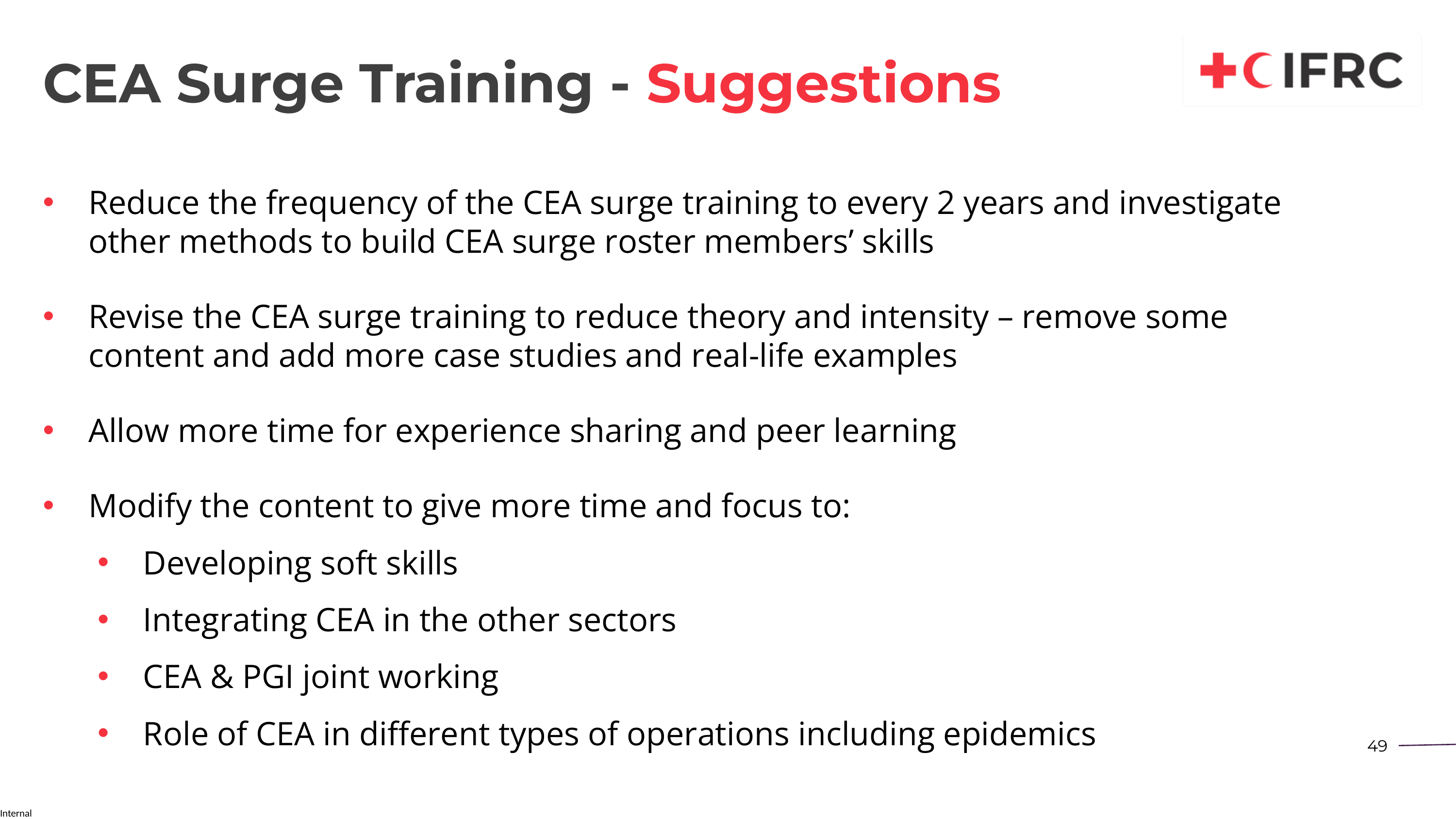

CEA Surge Training - Suggestions
Reduce the frequency of the CEA surge training to every 2 years and investigate other methods to build CEA surge roster members’ skills
Revise the CEA surge training to reduce theory and intensity – remove some content and add more case studies and real-life examples
Allow more time for experience sharing and peer learning
Modify the content to give more time and focus to:
Developing soft skills
Integrating CEA in the other sectors
CEA & PGI joint working
Role of CEA in different types of operations including epidemics